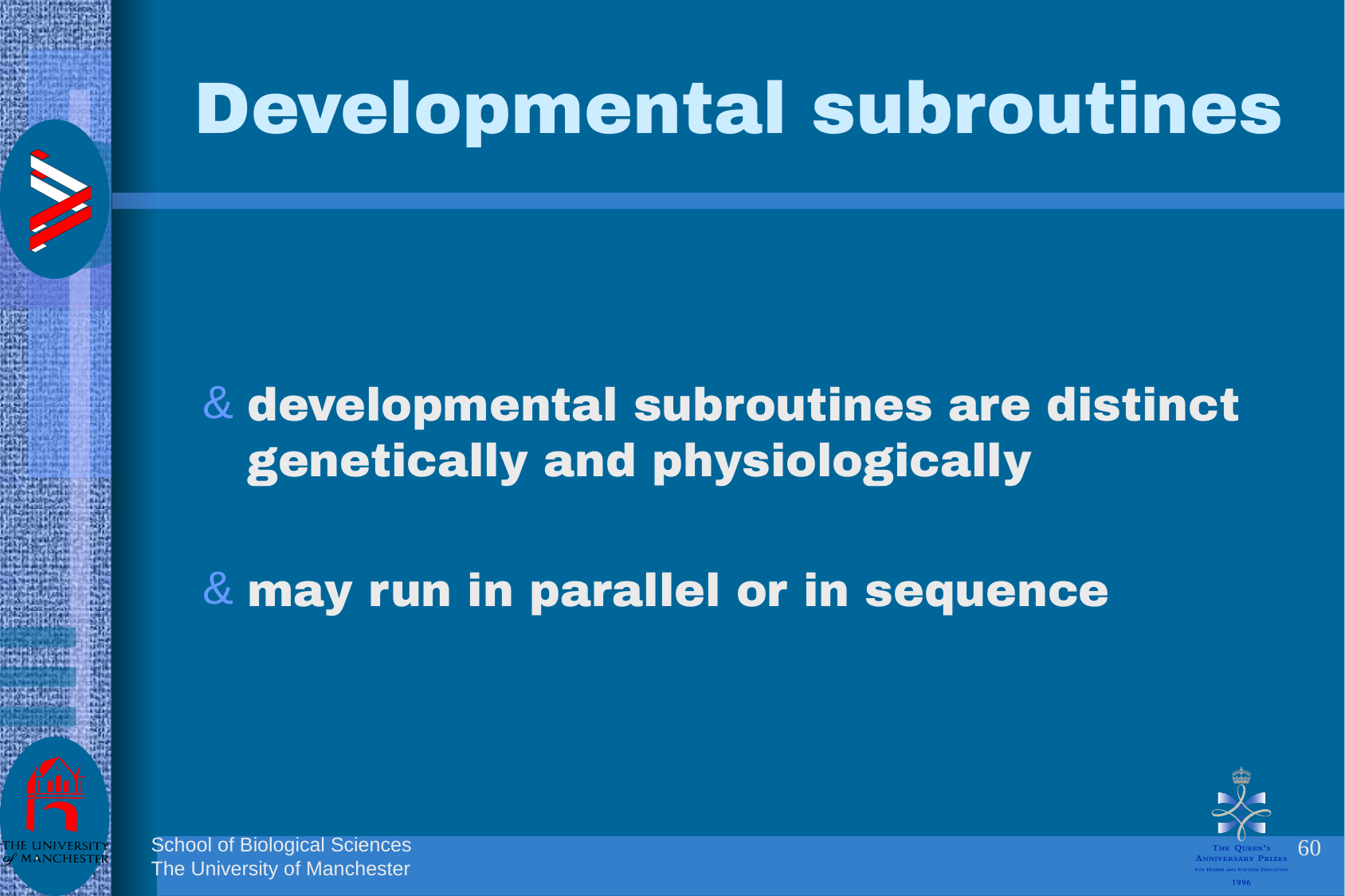

# Developmental subroutines
developmental subroutines are distinct genetically and physiologically

may run in parallel or in sequence
60